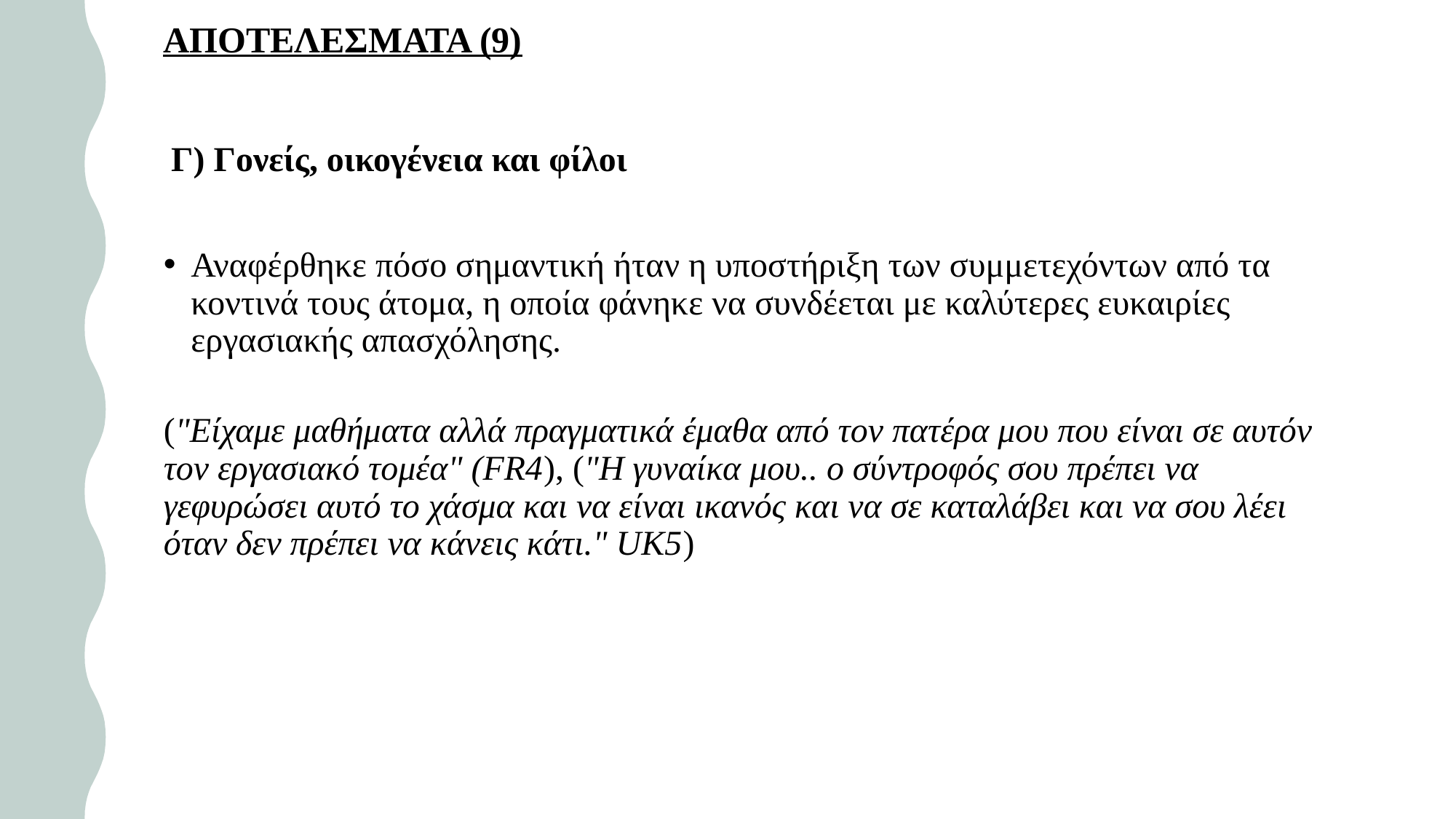

# ΑΠΟΤΕΛΕΣΜΑΤΑ (9)

 Γ) Γονείς, οικογένεια και φίλοι

Αναφέρθηκε πόσο σημαντική ήταν η υποστήριξη των συμμετεχόντων από τα κοντινά τους άτομα, η οποία φάνηκε να συνδέεται με καλύτερες ευκαιρίες εργασιακής απασχόλησης.
("Είχαμε μαθήματα αλλά πραγματικά έμαθα από τον πατέρα μου που είναι σε αυτόν τον εργασιακό τομέα" (FR4), ("Η γυναίκα μου.. ο σύντροφός σου πρέπει να γεφυρώσει αυτό το χάσμα και να είναι ικανός και να σε καταλάβει και να σου λέει όταν δεν πρέπει να κάνεις κάτι." UK5)